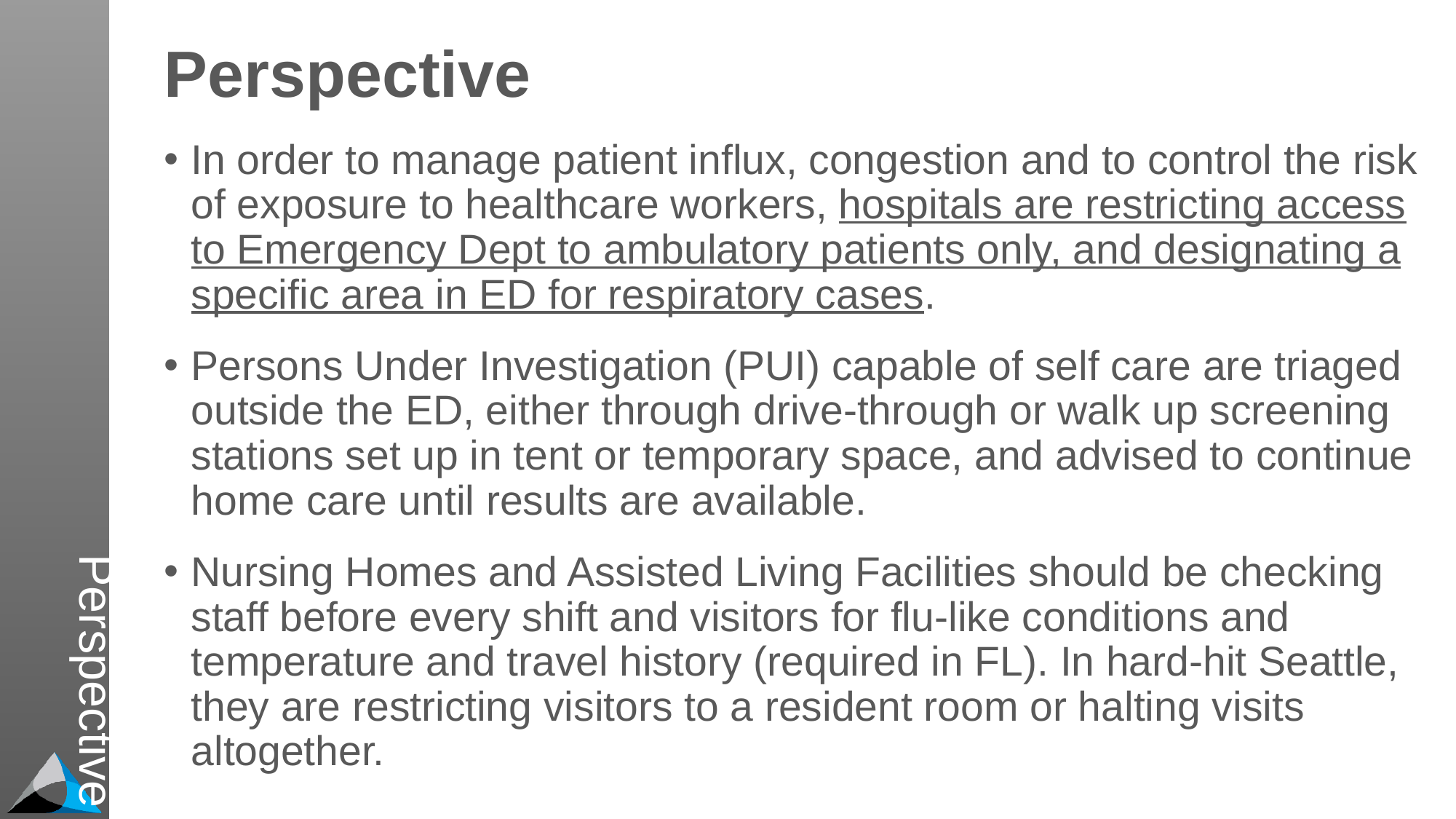

# Perspective
Perspective
In order to manage patient influx, congestion and to control the risk of exposure to healthcare workers, hospitals are restricting access to Emergency Dept to ambulatory patients only, and designating a specific area in ED for respiratory cases.
Persons Under Investigation (PUI) capable of self care are triaged outside the ED, either through drive-through or walk up screening stations set up in tent or temporary space, and advised to continue home care until results are available.
Nursing Homes and Assisted Living Facilities should be checking staff before every shift and visitors for flu-like conditions and temperature and travel history (required in FL). In hard-hit Seattle, they are restricting visitors to a resident room or halting visits altogether.